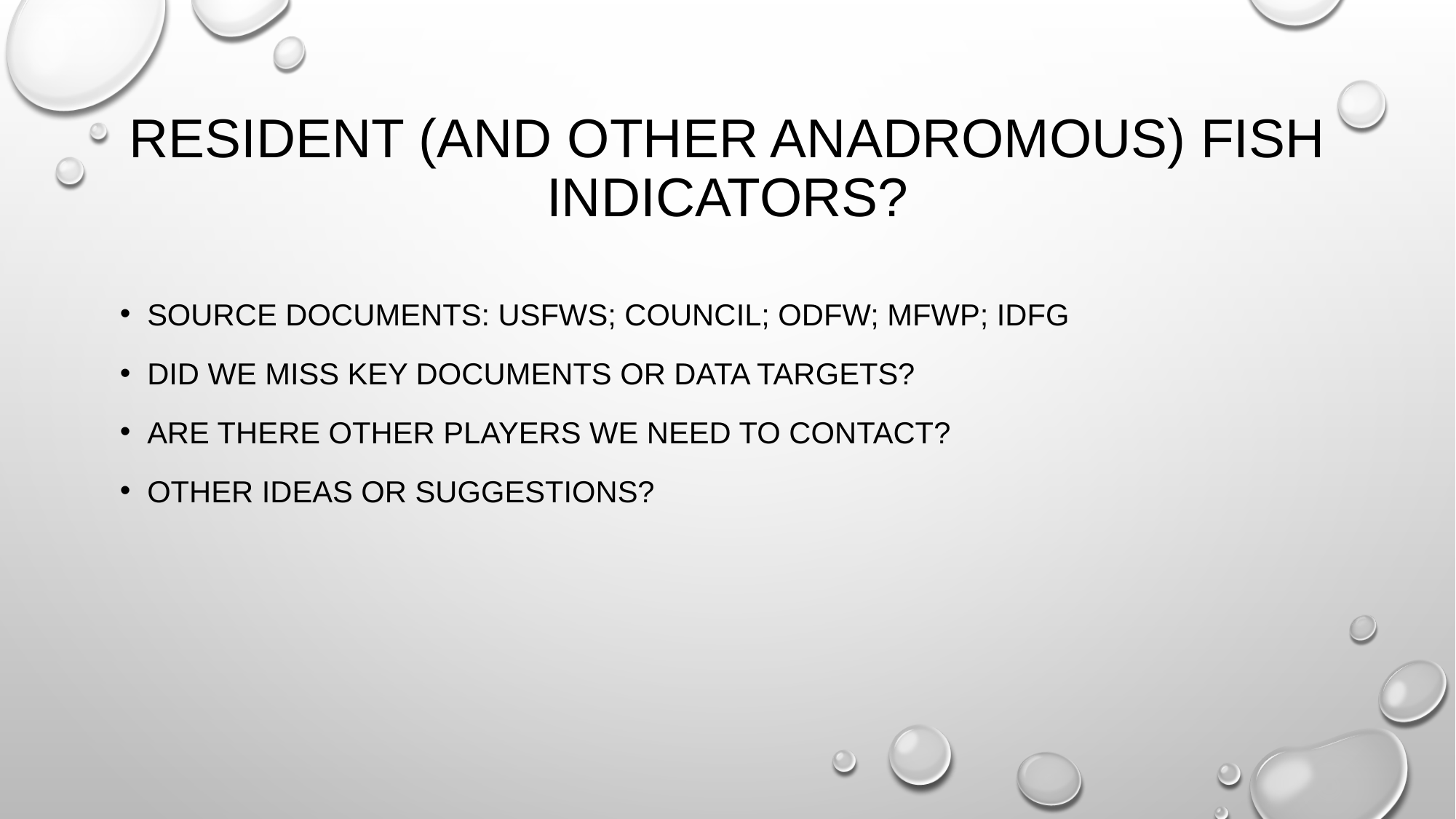

# Resident (and other anadromous) Fish Indicators?
Source documents: usfws; council; odfw; mfwp; idfg
Did we miss key documents or data targets?
Are there other players we need to contact?
Other ideas or suggestions?